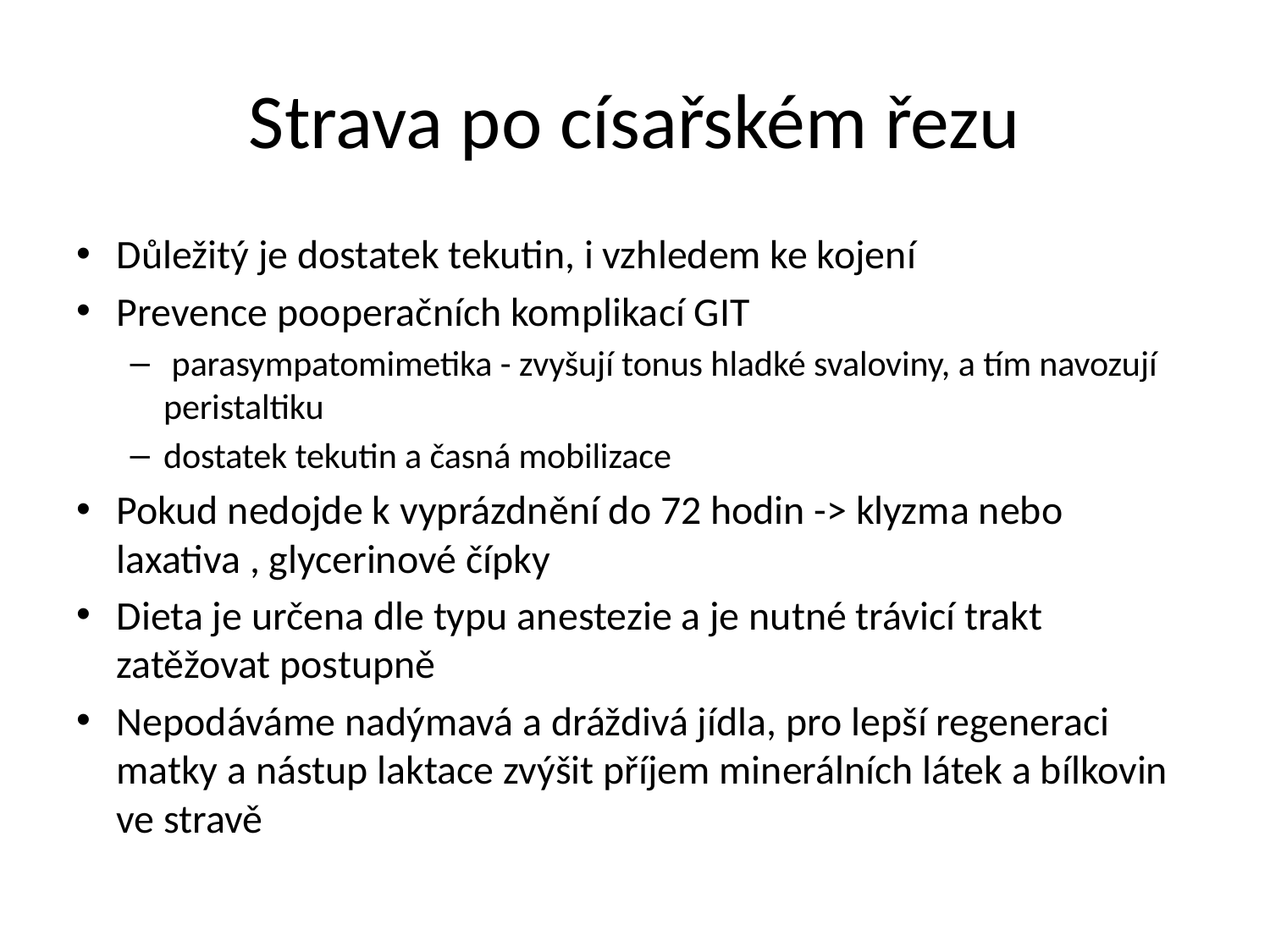

# Strava po císařském řezu
Důležitý je dostatek tekutin, i vzhledem ke kojení
Prevence pooperačních komplikací GIT
 parasympatomimetika - zvyšují tonus hladké svaloviny, a tím navozují peristaltiku
dostatek tekutin a časná mobilizace
Pokud nedojde k vyprázdnění do 72 hodin -> klyzma nebo laxativa , glycerinové čípky
Dieta je určena dle typu anestezie a je nutné trávicí trakt zatěžovat postupně
Nepodáváme nadýmavá a dráždivá jídla, pro lepší regeneraci matky a nástup laktace zvýšit příjem minerálních látek a bílkovin ve stravě